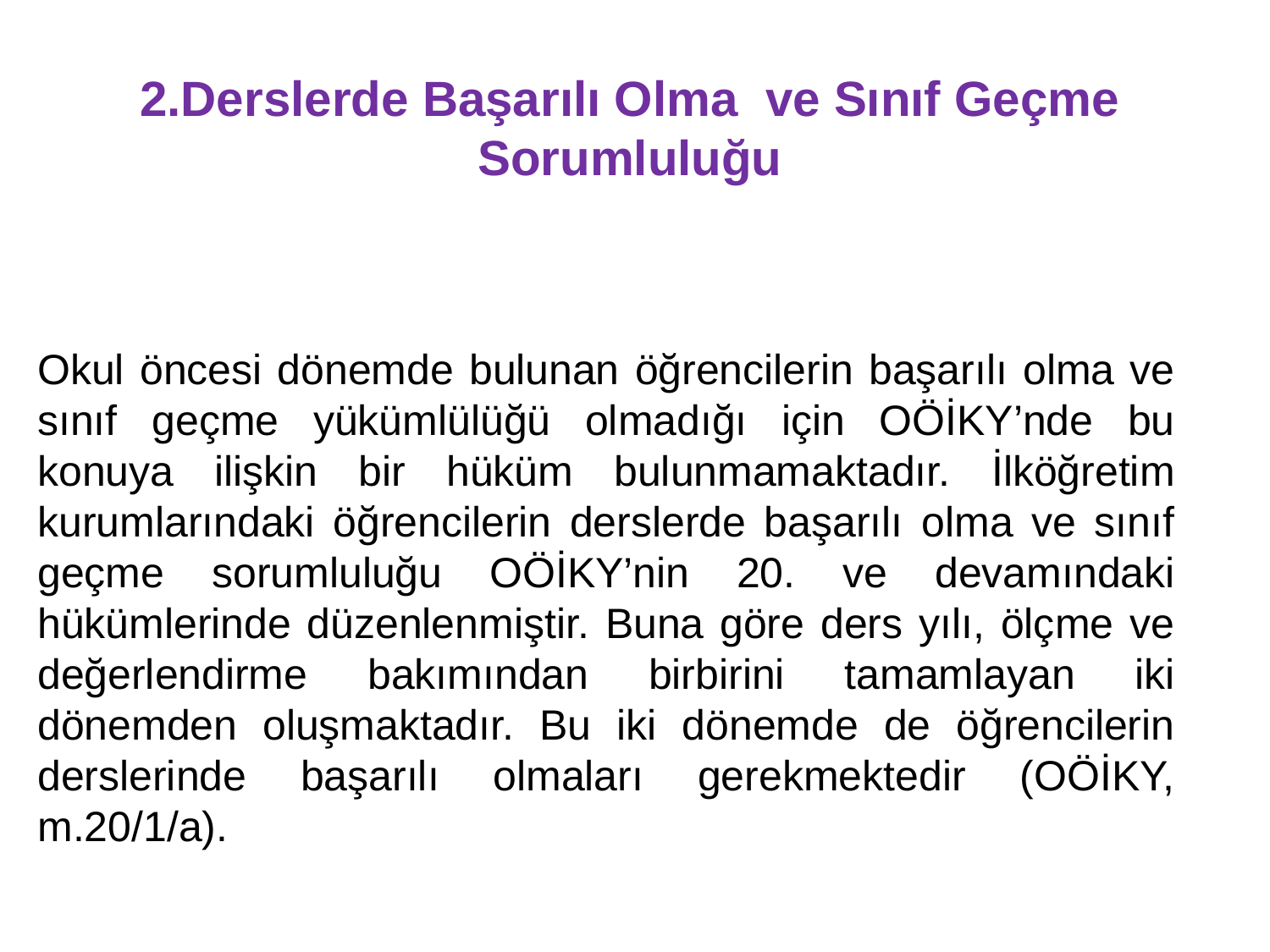

# 2.Derslerde Başarılı Olma  ve Sınıf Geçme Sorumluluğu
Okul öncesi dönemde bulunan öğrencilerin başarılı olma ve sınıf geçme yükümlülüğü olmadığı için OÖİKY’nde bu konuya ilişkin bir hüküm bulunmamaktadır. İlköğretim kurumlarındaki öğrencilerin derslerde başarılı olma ve sınıf geçme sorumluluğu OÖİKY’nin 20. ve devamındaki hükümlerinde düzenlenmiştir. Buna göre ders yılı, ölçme ve değerlendirme bakımından birbirini tamamlayan iki dönemden oluşmaktadır. Bu iki dönemde de öğrencilerin derslerinde başarılı olmaları gerekmektedir (OÖİKY, m.20/1/a).